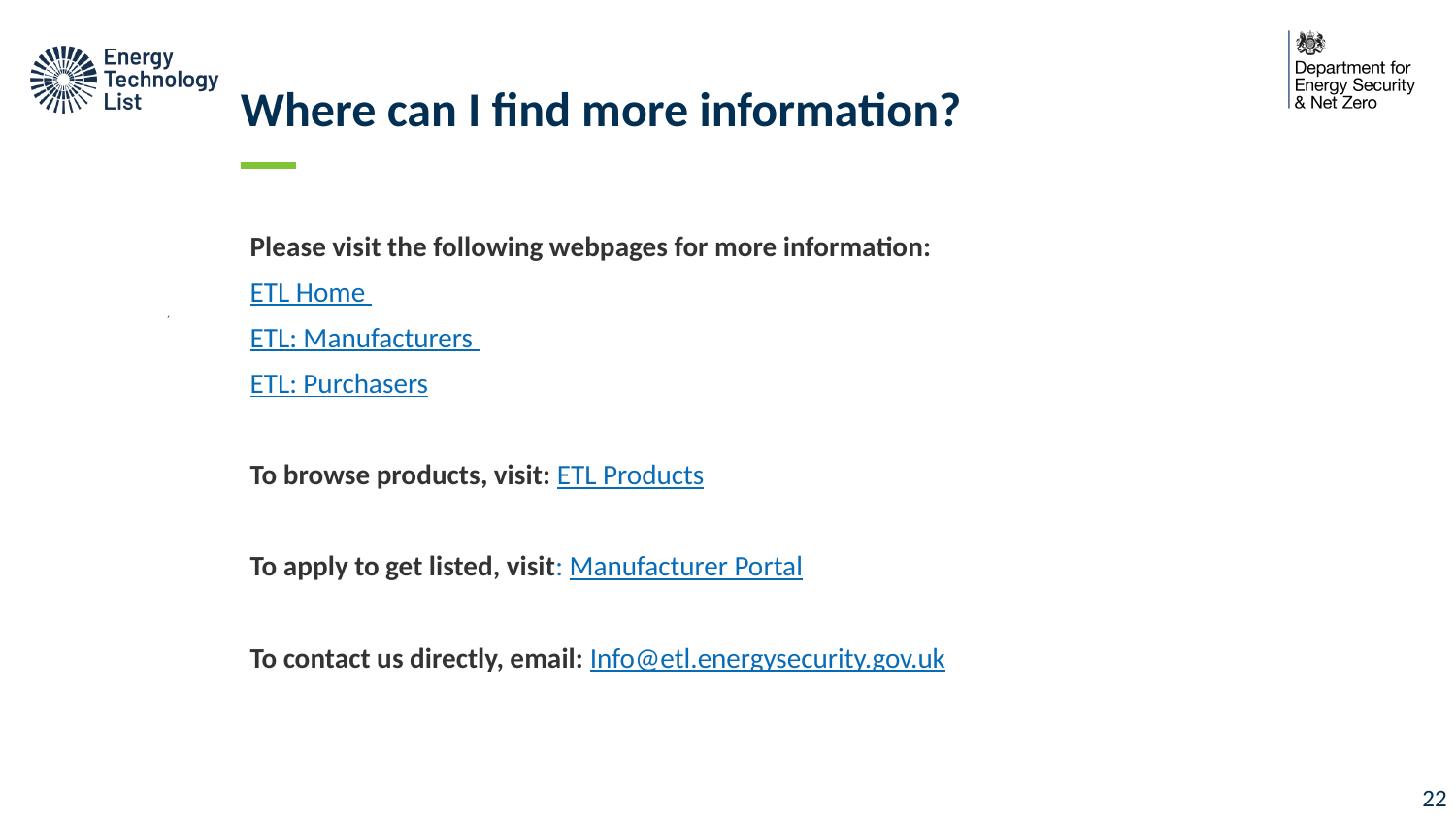

# Where can I find more information?
Please visit the following webpages for more information:
ETL Home
ETL: Manufacturers
ETL: Purchasers

To browse products, visit: ETL Products

To apply to get listed, visit: Manufacturer Portal

To contact us directly, email: Info@etl.energysecurity.gov.uk

22